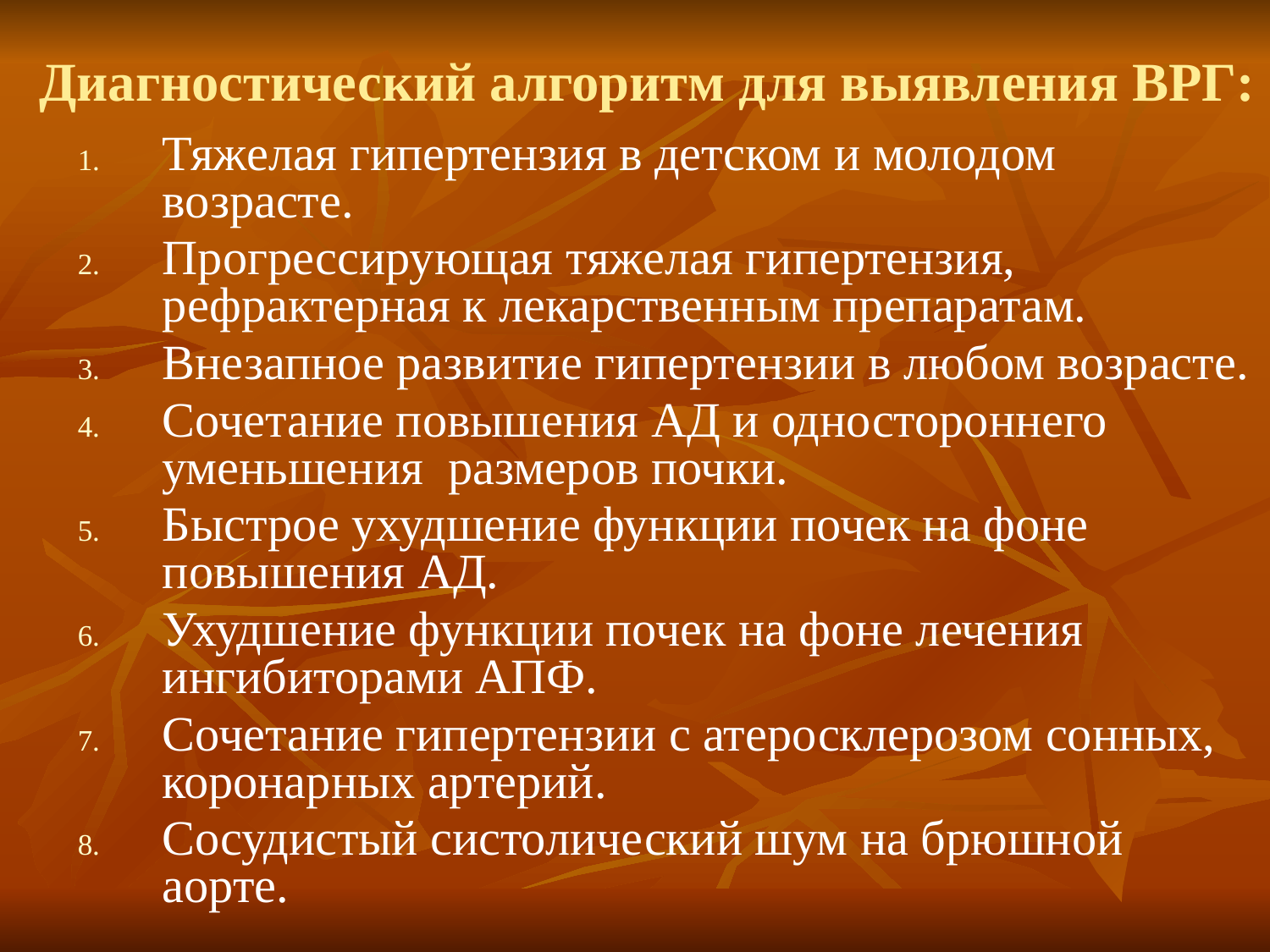

# Диагностический алгоритм для выявления ВРГ:
Тяжелая гипертензия в детском и молодом возрасте.
Прогрессирующая тяжелая гипертензия, рефрактерная к лекарственным препаратам.
Внезапное развитие гипертензии в любом возрасте.
Сочетание повышения АД и одностороннего уменьшения  размеров почки.
Быстрое ухудшение функции почек на фоне повышения АД.
Ухудшение функции почек на фоне лечения ингибиторами АПФ.
Сочетание гипертензии с атеросклерозом сонных, коронарных артерий.
Сосудистый систолический шум на брюшной аорте.